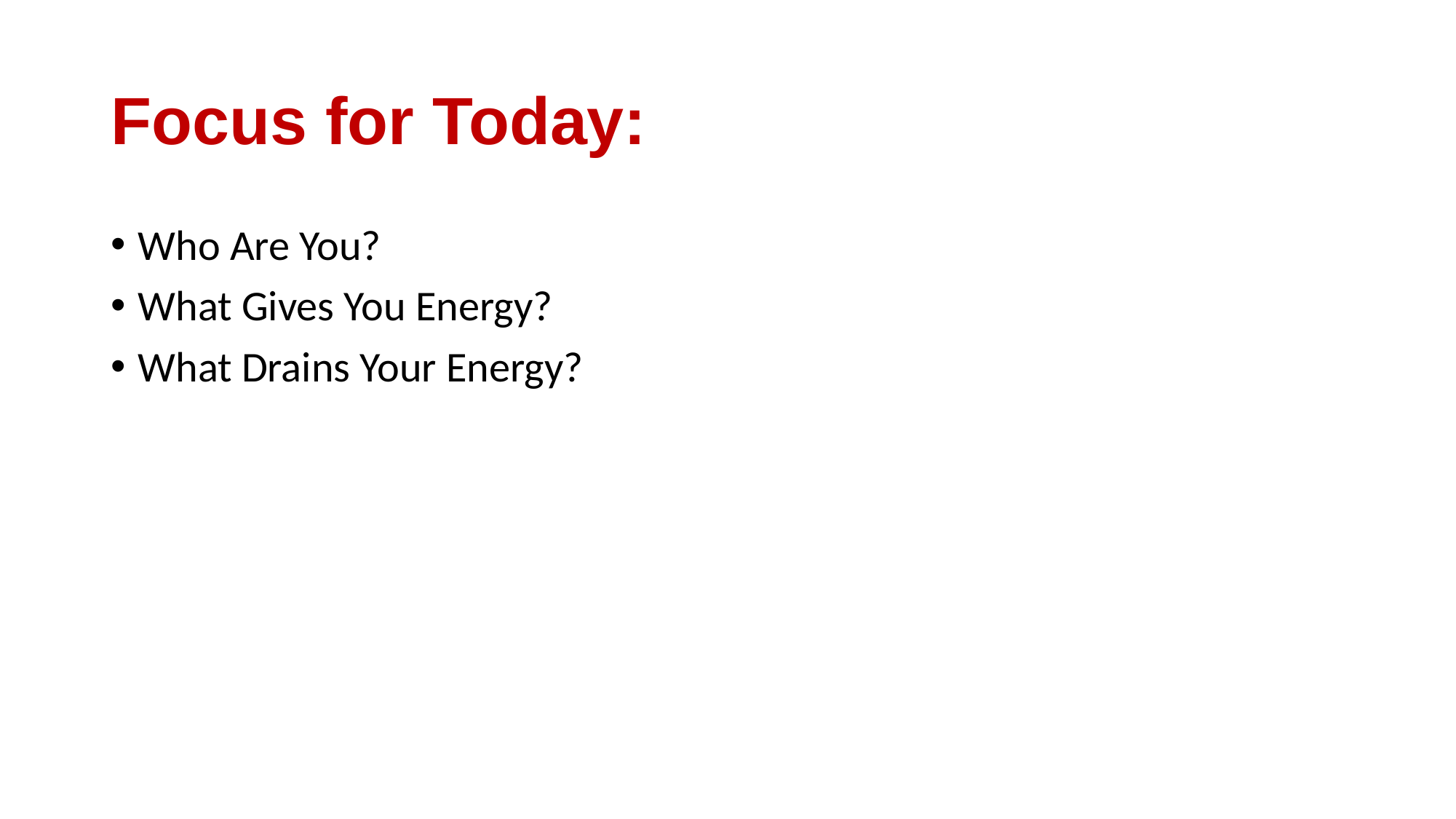

# Focus for Today:
Who Are You?
What Gives You Energy?
What Drains Your Energy?